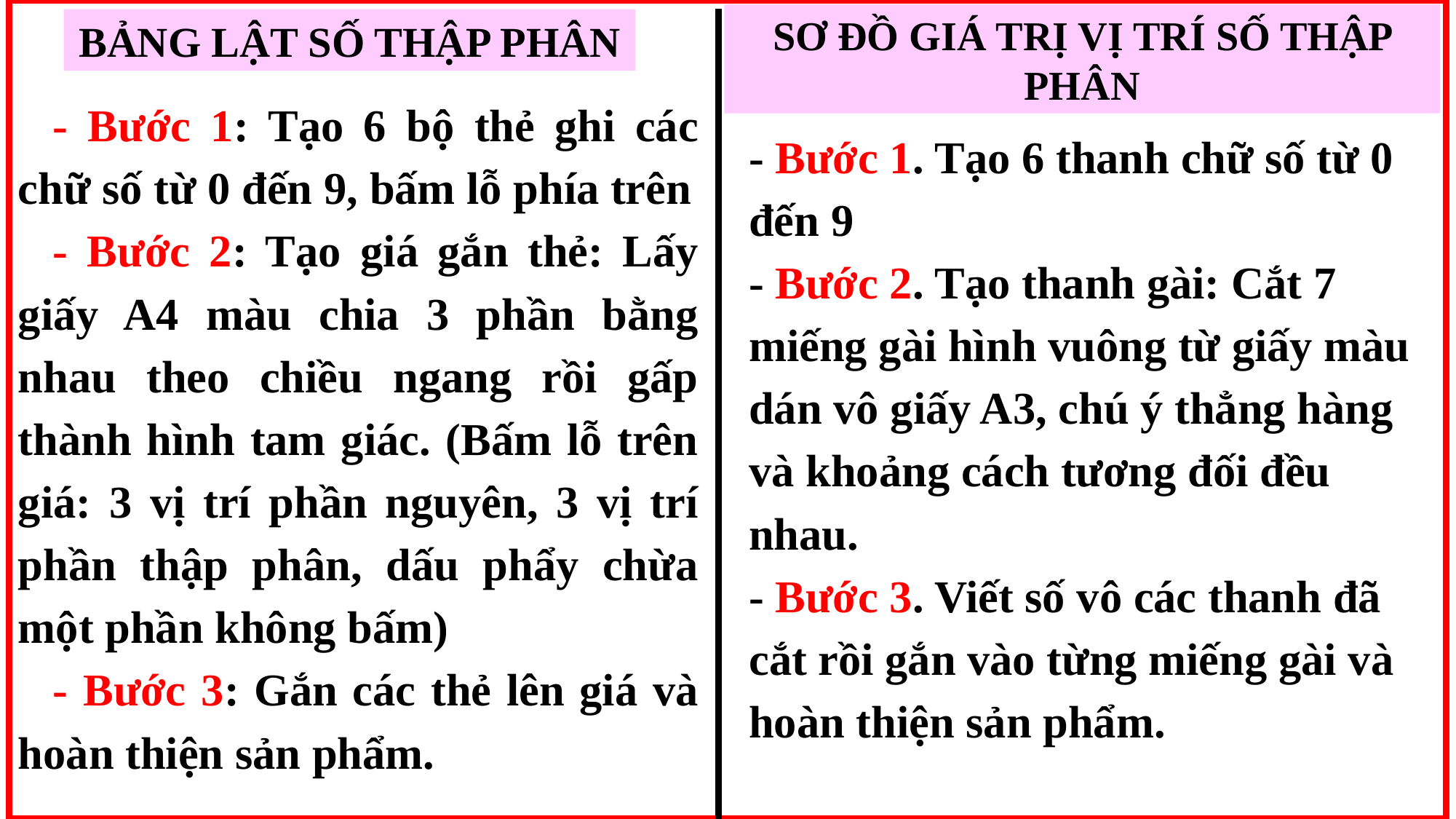

SƠ ĐỒ GIÁ TRỊ VỊ TRÍ SỐ THẬP PHÂN
BẢNG LẬT SỐ THẬP PHÂN
- Bước 1: Tạo 6 bộ thẻ ghi các chữ số từ 0 đến 9, bấm lỗ phía trên
- Bước 2: Tạo giá gắn thẻ: Lấy giấy A4 màu chia 3 phần bằng nhau theo chiều ngang rồi gấp thành hình tam giác. (Bấm lỗ trên giá: 3 vị trí phần nguyên, 3 vị trí phần thập phân, dấu phẩy chừa một phần không bấm)
- Bước 3: Gắn các thẻ lên giá và hoàn thiện sản phẩm.
- Bước 1. Tạo 6 thanh chữ số từ 0 đến 9
- Bước 2. Tạo thanh gài: Cắt 7 miếng gài hình vuông từ giấy màu dán vô giấy A3, chú ý thẳng hàng và khoảng cách tương đối đều nhau.
- Bước 3. Viết số vô các thanh đã cắt rồi gắn vào từng miếng gài và hoàn thiện sản phẩm.